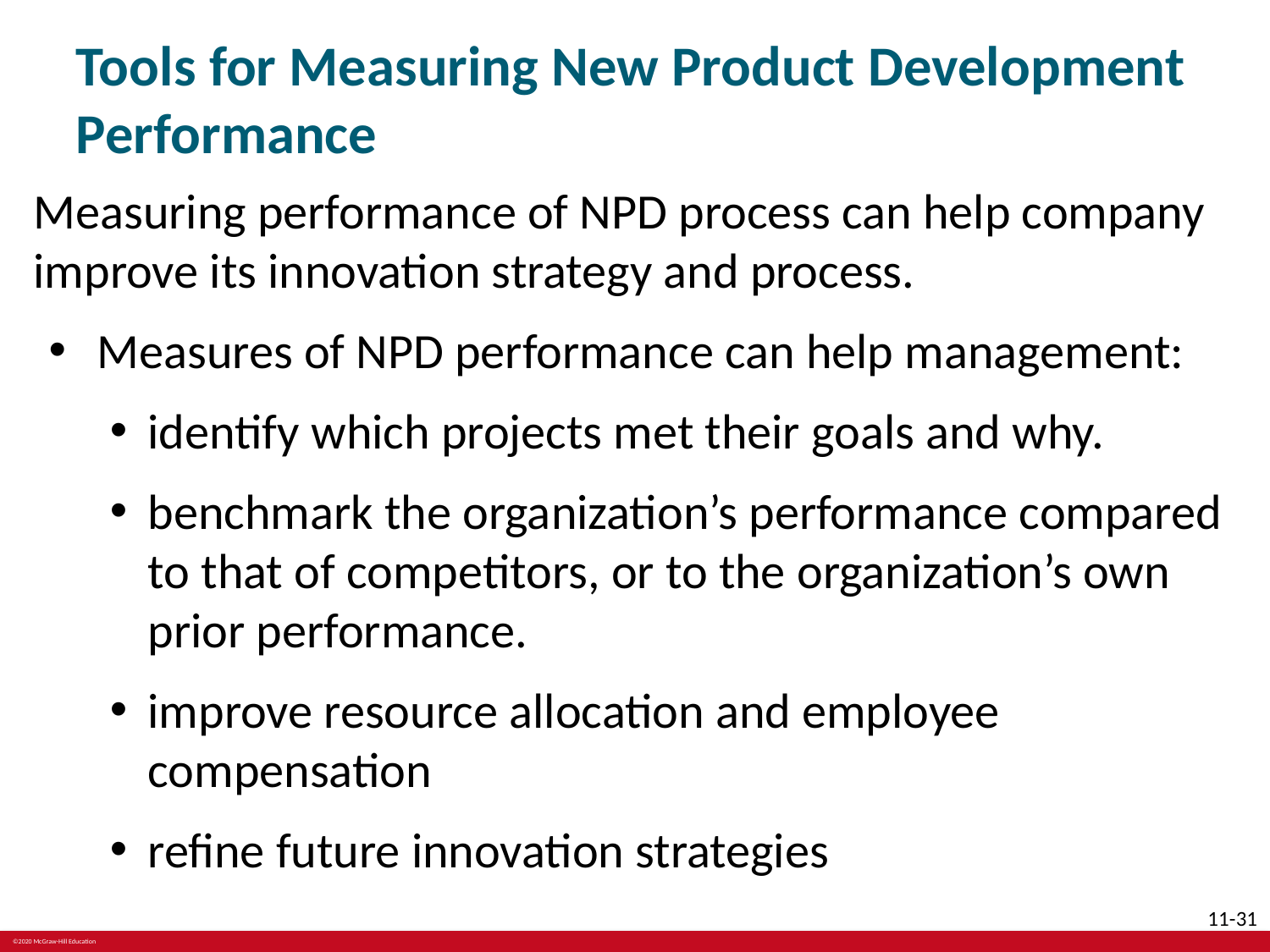

# Tools for Measuring New Product Development Performance
Measuring performance of NPD process can help company improve its innovation strategy and process.
Measures of NPD performance can help management:
identify which projects met their goals and why.
benchmark the organization’s performance compared to that of competitors, or to the organization’s own prior performance.
improve resource allocation and employee compensation
refine future innovation strategies